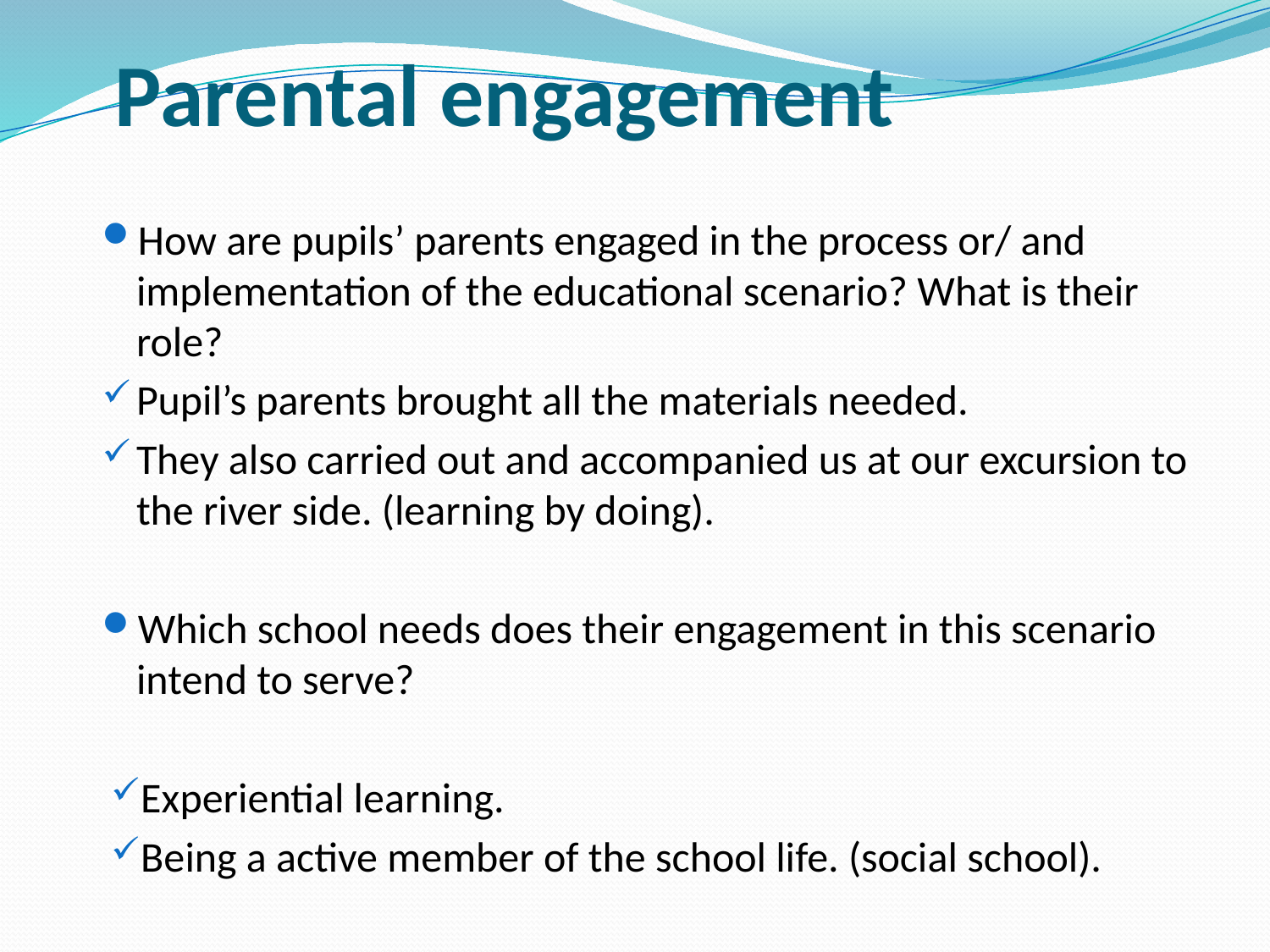

# Parental engagement
How are pupils’ parents engaged in the process or/ and implementation of the educational scenario? What is their role?
Pupil’s parents brought all the materials needed.
They also carried out and accompanied us at our excursion to the river side. (learning by doing).

Which school needs does their engagement in this scenario intend to serve?

Experiential learning.
Being a active member of the school life. (social school).